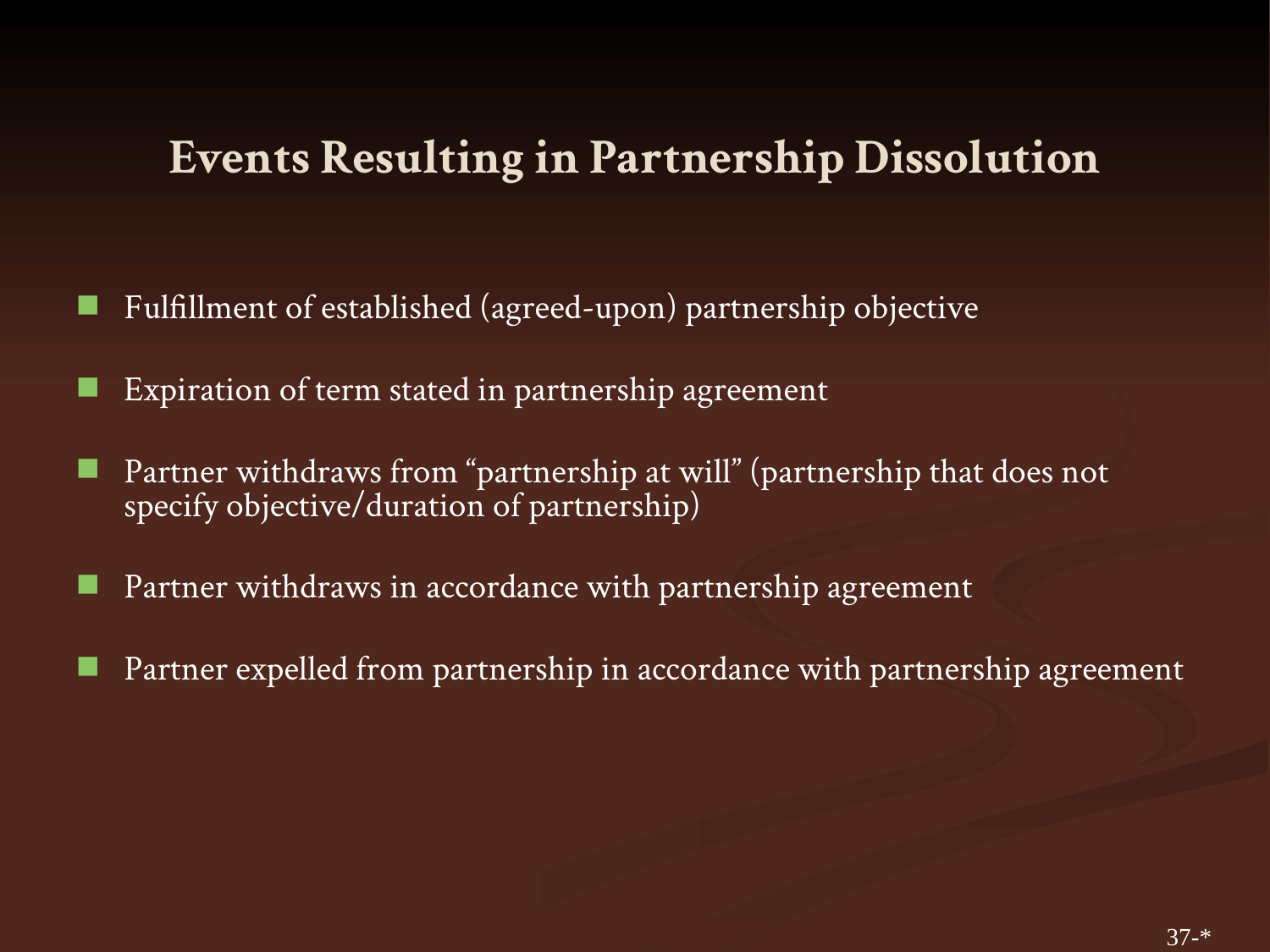

# Events Resulting in Partnership Dissolution
Fulfillment of established (agreed-upon) partnership objective

Expiration of term stated in partnership agreement

Partner withdraws from “partnership at will” (partnership that does not specify objective/duration of partnership)

Partner withdraws in accordance with partnership agreement

Partner expelled from partnership in accordance with partnership agreement
37-*